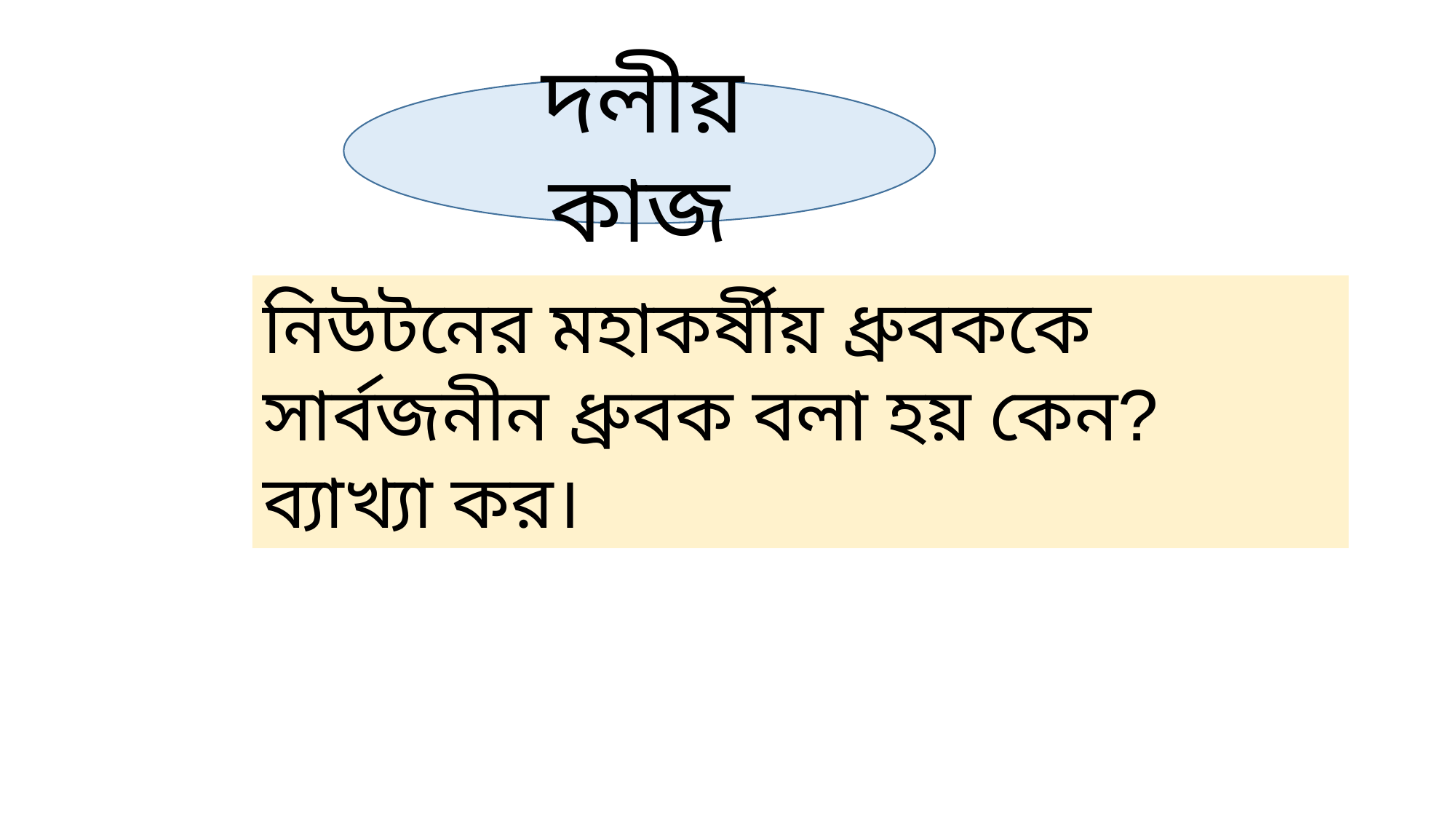

দলীয় কাজ
নিউটনের মহাকর্ষীয় ধ্রুবককে সার্বজনীন ধ্রুবক বলা হয় কেন? ব্যাখ্যা কর।